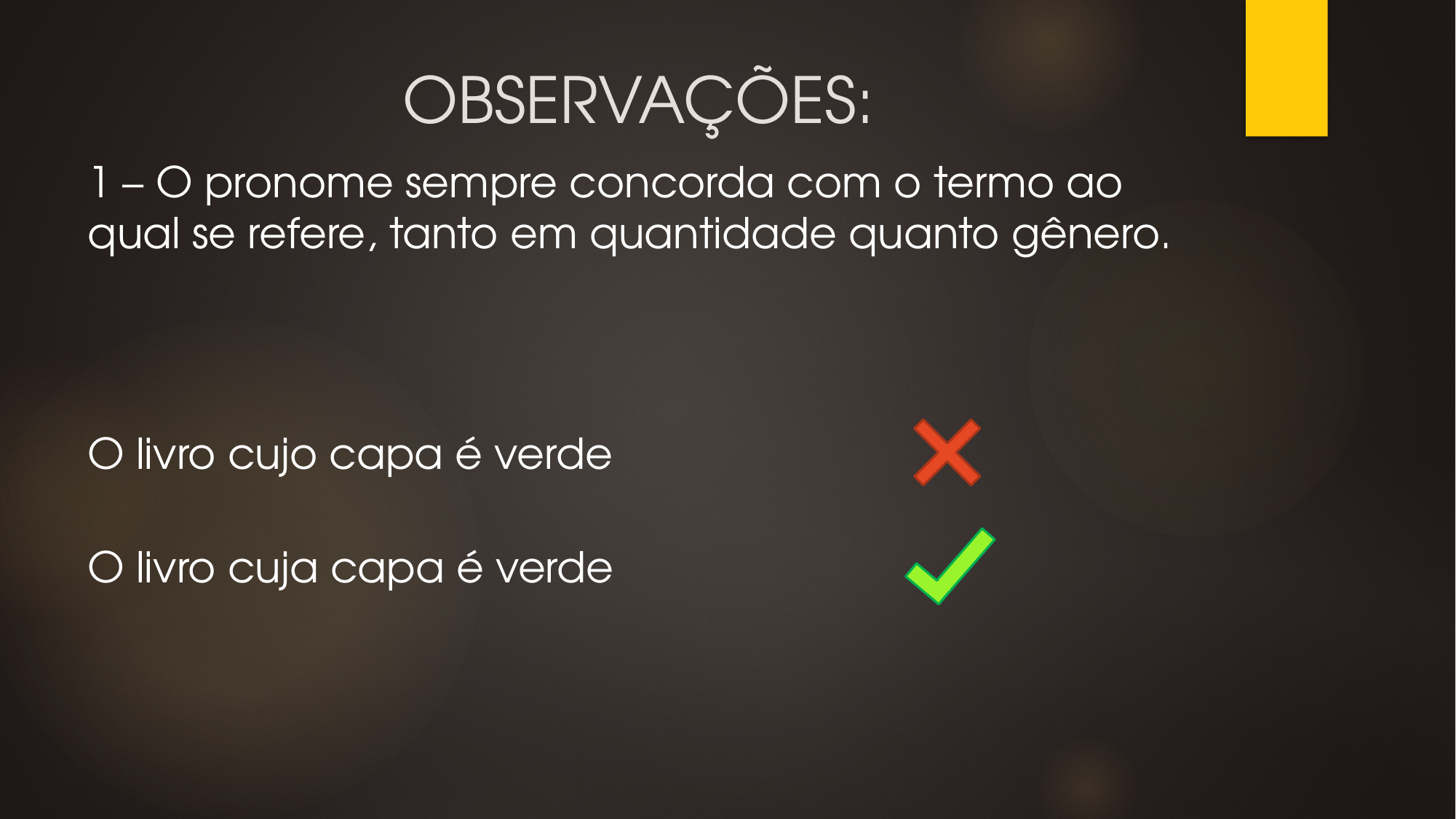

# OBSERVAÇÕES:
1 – O pronome sempre concorda com o termo ao qual se refere, tanto em quantidade quanto gênero.

O livro cujo capa é verde
O livro cuja capa é verde